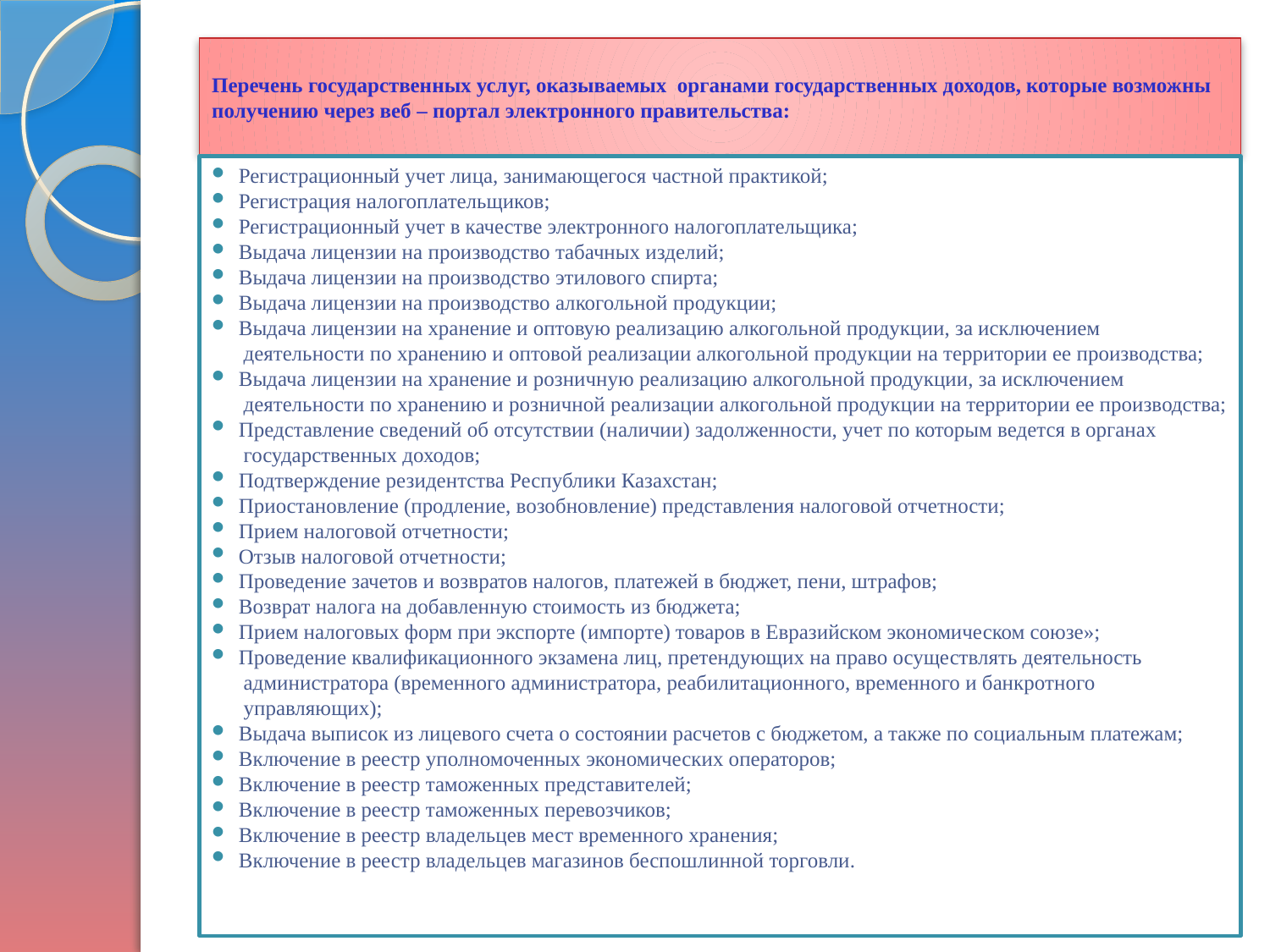

# Перечень государственных услуг, оказываемых  органами государственных доходов, которые возможны получению через веб – портал электронного правительства:
Регистрационный учет лица, занимающегося частной практикой;
Регистрация налогоплательщиков;
Регистрационный учет в качестве электронного налогоплательщика;
Выдача лицензии на производство табачных изделий;
Выдача лицензии на производство этилового спирта;
Выдача лицензии на производство алкогольной продукции;
Выдача лицензии на хранение и оптовую реализацию алкогольной продукции, за исключением
      деятельности по хранению и оптовой реализации алкогольной продукции на территории ее производства;
Выдача лицензии на хранение и розничную реализацию алкогольной продукции, за исключением
      деятельности по хранению и розничной реализации алкогольной продукции на территории ее производства;
Представление сведений об отсутствии (наличии) задолженности, учет по которым ведется в органах
      государственных доходов;
Подтверждение резидентства Республики Казахстан;
Приостановление (продление, возобновление) представления налоговой отчетности;
Прием налоговой отчетности;
Отзыв налоговой отчетности;
Проведение зачетов и возвратов налогов, платежей в бюджет, пени, штрафов;
Возврат налога на добавленную стоимость из бюджета;
Прием налоговых форм при экспорте (импорте) товаров в Евразийском экономическом союзе»;
Проведение квалификационного экзамена лиц, претендующих на право осуществлять деятельность
      администратора (временного администратора, реабилитационного, временного и банкротного
      управляющих);
Выдача выписок из лицевого счета о состоянии расчетов с бюджетом, а также по социальным платежам;
Включение в реестр уполномоченных экономических операторов;
Включение в реестр таможенных представителей;
Включение в реестр таможенных перевозчиков;
Включение в реестр владельцев мест временного хранения;
Включение в реестр владельцев магазинов беспошлинной торговли.